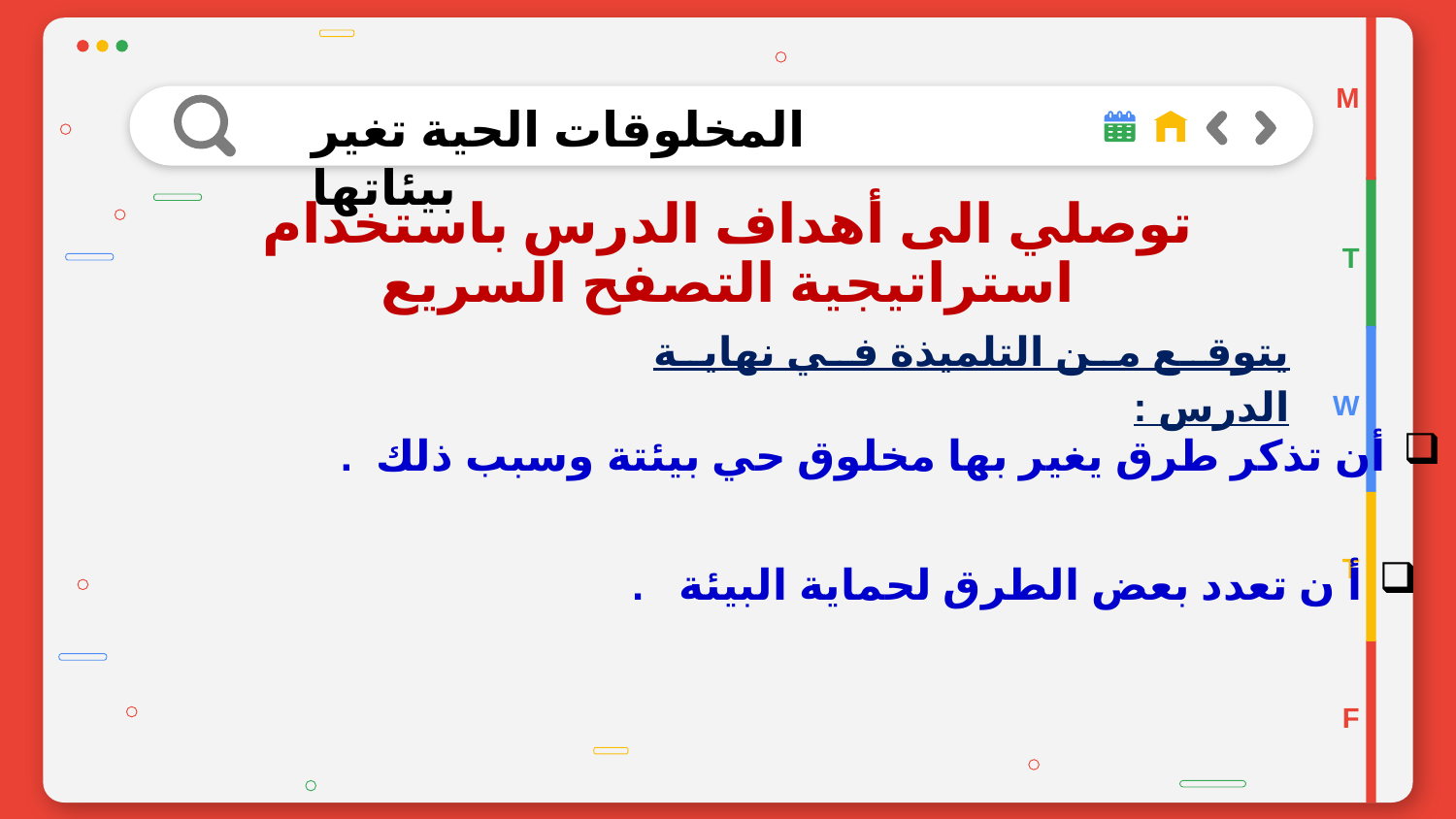

M
المخلوقات الحية تغير بيئاتها

توصلي الى أهداف الدرس باستخدام استراتيجية التصفح السريع
T

يتوقع من التلميذة في نهاية الدرس :
W

أن تذكر طرق يغير بها مخلوق حي بيئتة وسبب ذلك  .
T
أ ن تعدد بعض الطرق لحماية البيئة   .

F